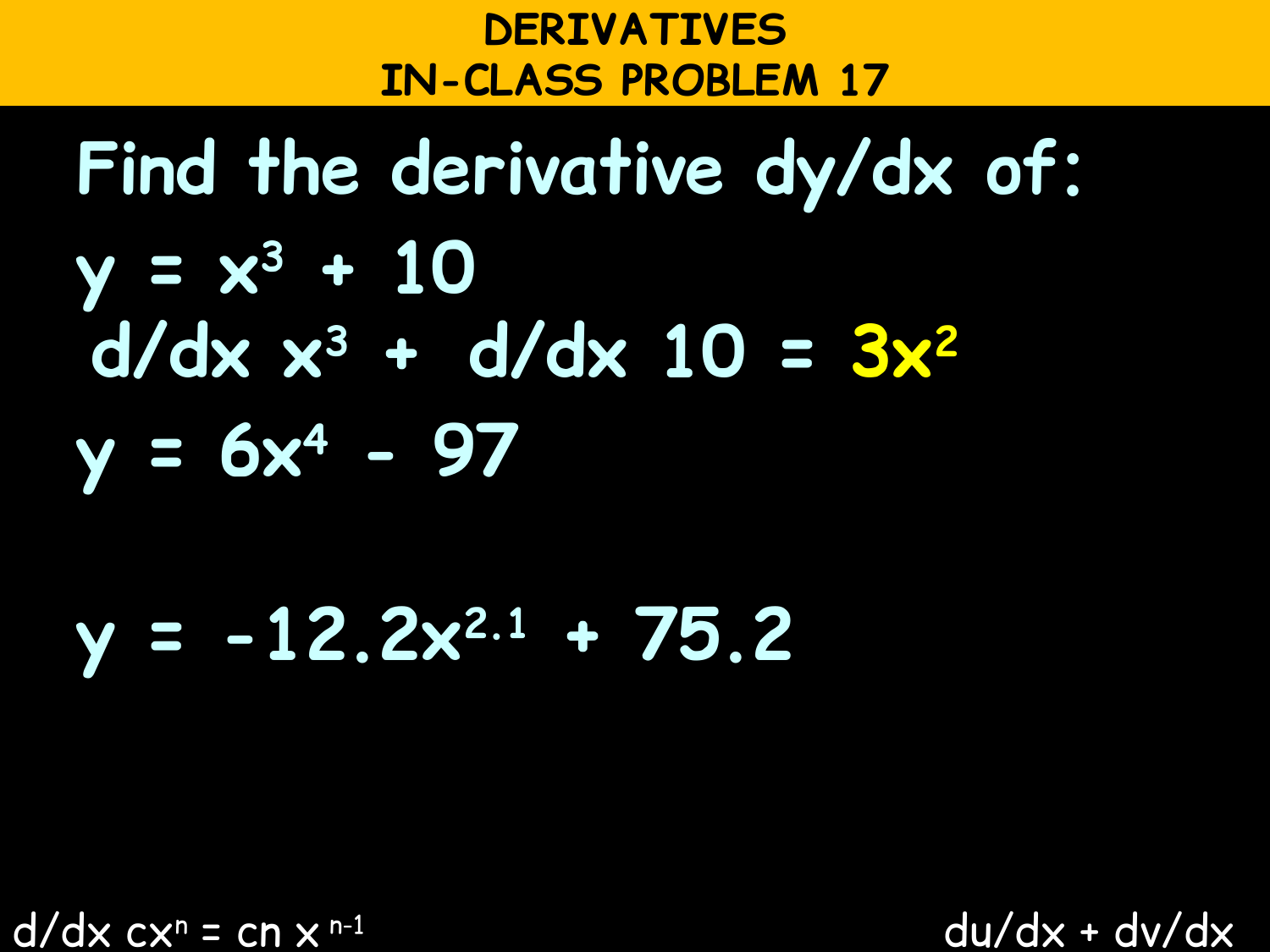

DERIVATIVES
IN-CLASS PROBLEM 17
Find the derivative dy/dx of:
y = x3 + 10
 d/dx x3 +  d/dx 10 = 3x2
y = 6x4 - 97

y = -12.2x2.1 + 75.2

d/dx cxn = cn x n-1
du/dx + dv/dx